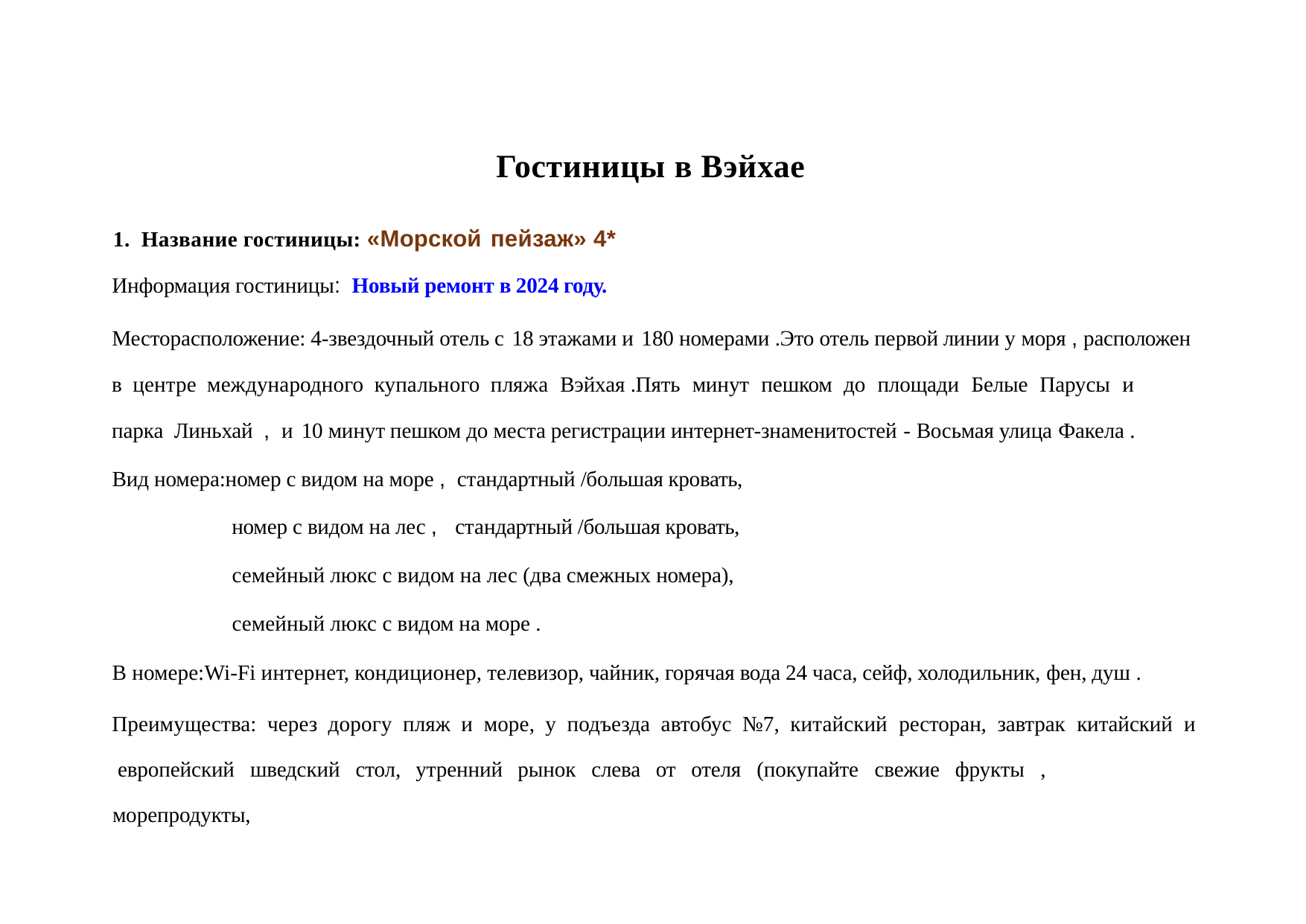

Гостиницы в Вэйхае

1.  Название гостиницы: «Морской пейзаж» 4*
Информация гостиницы: Новый ремонт в 2024 году.
Месторасположение: 4-звездочный отель с 18 этажами и 180 номерами .Это отель первой линии у моря , расположен  в  центре  международного  купального  пляжа  Вэйхая .Пять  минут  пешком  до  площади  Белые  Парусы  и  парка  Линьхай  , и 10 минут пешком до места регистрации интернет-знаменитостей - Восьмая улица Факела .

Вид номера:номер с видом на море , стандартный /большая кровать,
номер с видом на лес ,  стандартный /большая кровать,
семейный люкс с видом на лес (два смежных номера),
семейный люкс с видом на море .

В номере:Wi-Fi интернет, кондиционер, телевизор, чайник, горячая вода 24 часа, сейф, холодильник, фен, душ .
Преимущества:  через  дорогу  пляж  и  море,  у  подъезда  автобус  №7,  китайский  ресторан,  завтрак  китайский  и  европейский  шведский  стол,  утренний  рынок  слева  от  отеля  (покупайте  свежие  фрукты  ,  морепродукты,